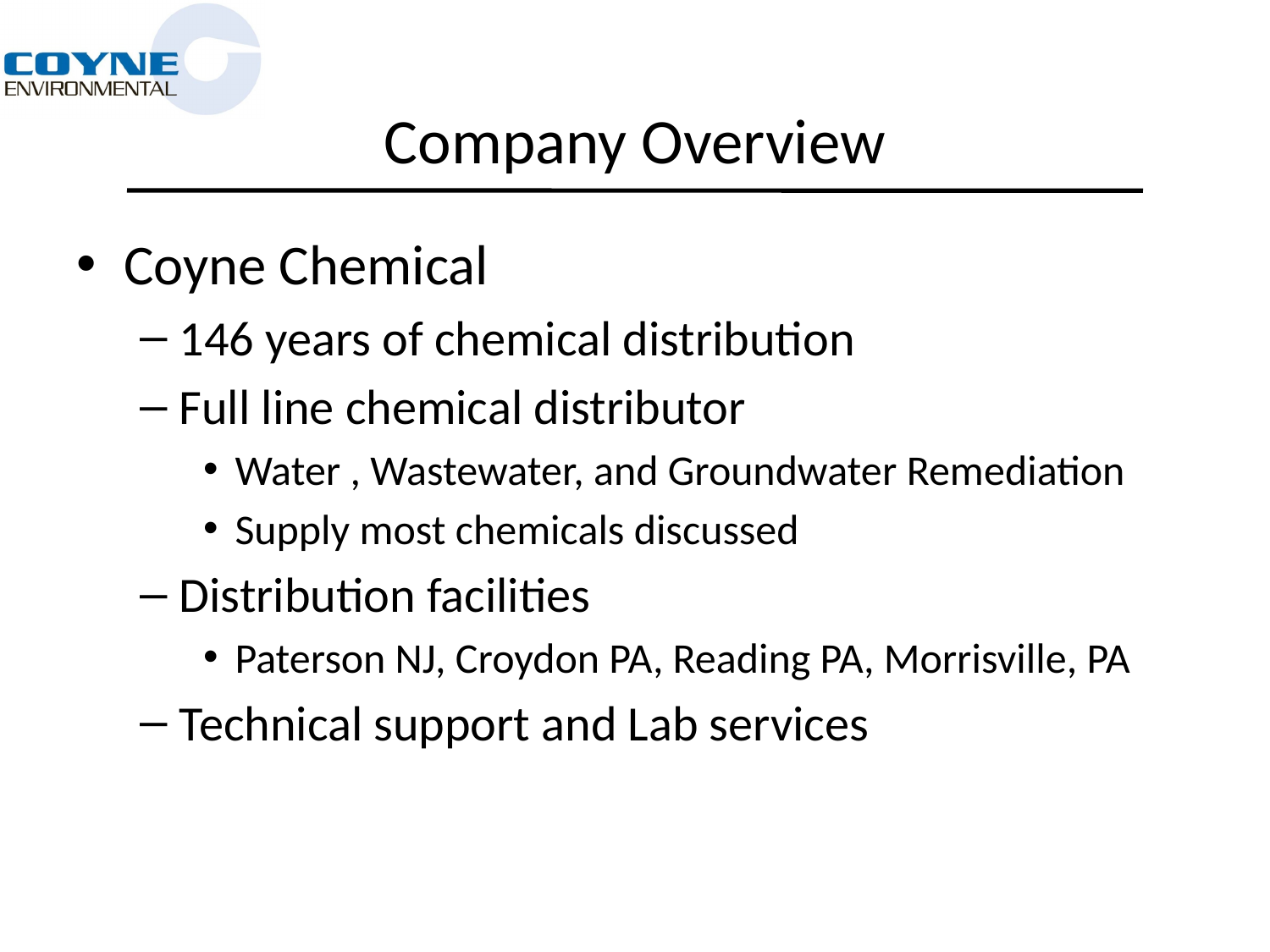

# Company Overview
Coyne Chemical
146 years of chemical distribution
Full line chemical distributor
Water , Wastewater, and Groundwater Remediation
Supply most chemicals discussed
Distribution facilities
Paterson NJ, Croydon PA, Reading PA, Morrisville, PA
Technical support and Lab services